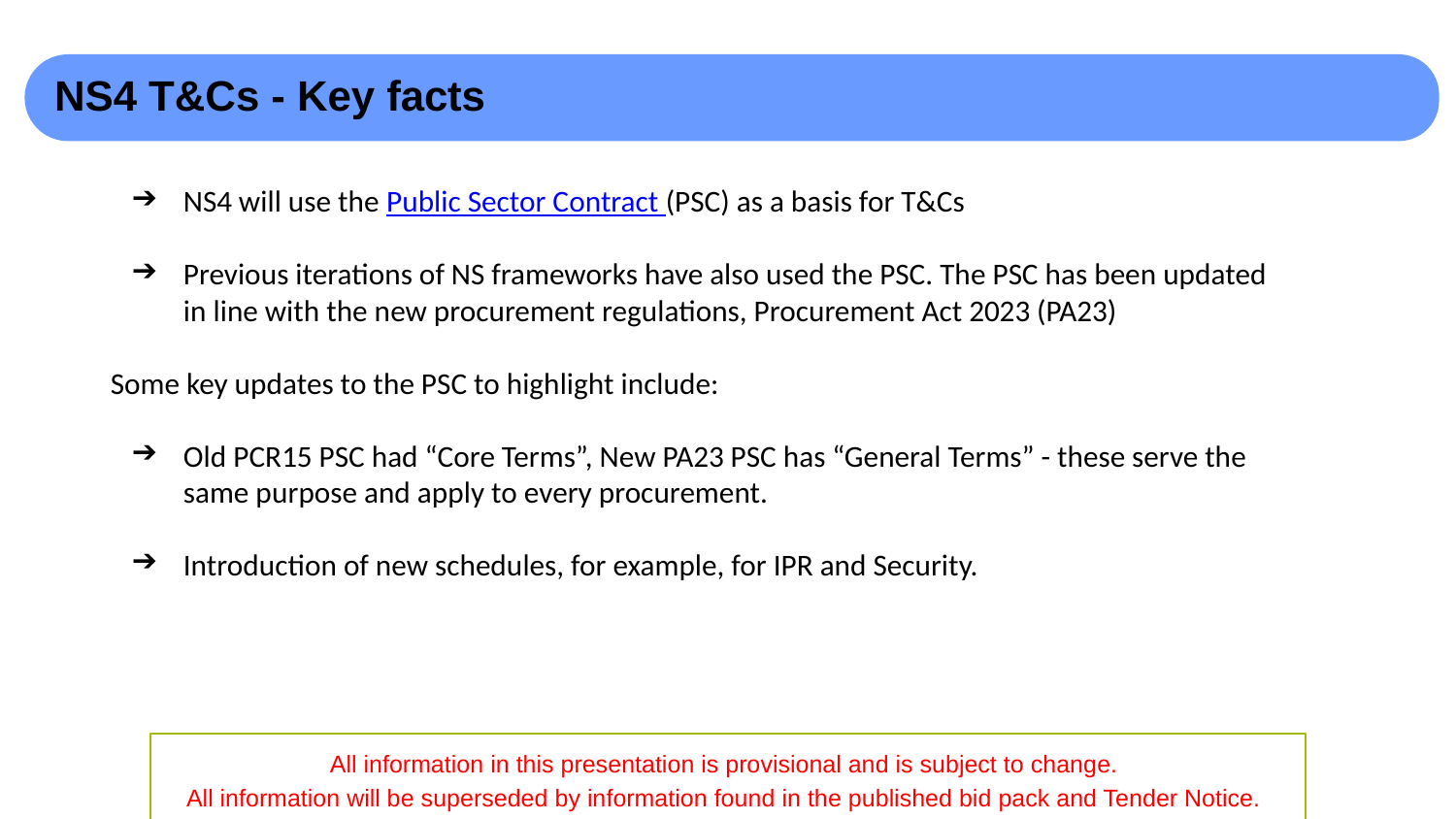

NS4 T&Cs - Key facts
# NS4 will use the Public Sector Contract (PSC) as a basis for T&Cs

Previous iterations of NS frameworks have also used the PSC. The PSC has been updated in line with the new procurement regulations, Procurement Act 2023 (PA23)

Some key updates to the PSC to highlight include:

Old PCR15 PSC had “Core Terms”, New PA23 PSC has “General Terms” - these serve the same purpose and apply to every procurement.

Introduction of new schedules, for example, for IPR and Security.
All information in this presentation is provisional and is subject to change.
All information will be superseded by information found in the published bid pack and Tender Notice.